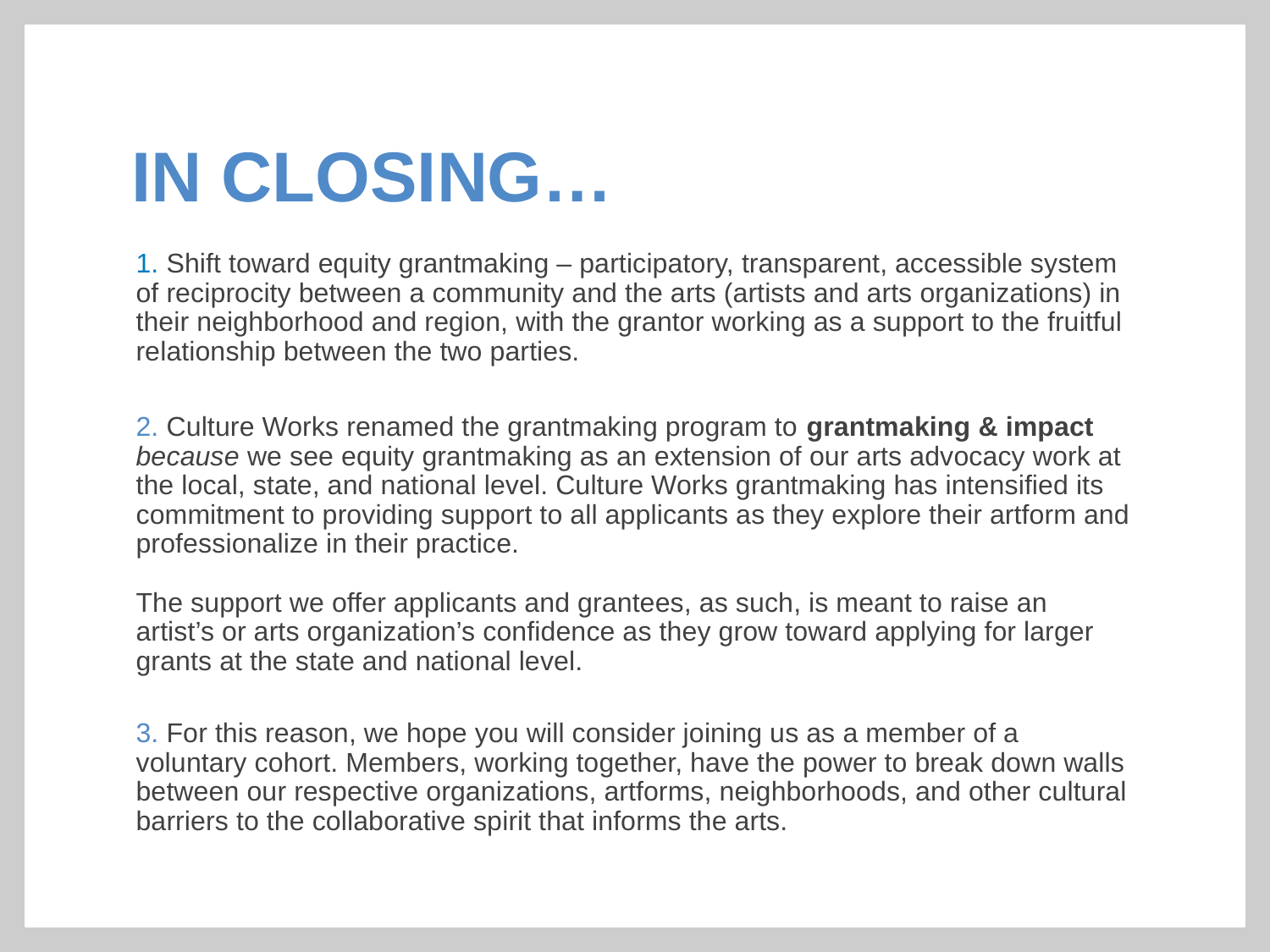

# IN CLOSING…
1. Shift toward equity grantmaking – participatory, transparent, accessible system of reciprocity between a community and the arts (artists and arts organizations) in their neighborhood and region, with the grantor working as a support to the fruitful relationship between the two parties.
2. Culture Works renamed the grantmaking program to grantmaking & impact because we see equity grantmaking as an extension of our arts advocacy work at the local, state, and national level. Culture Works grantmaking has intensified its commitment to providing support to all applicants as they explore their artform and professionalize in their practice.
The support we offer applicants and grantees, as such, is meant to raise an artist’s or arts organization’s confidence as they grow toward applying for larger grants at the state and national level.
3. For this reason, we hope you will consider joining us as a member of a voluntary cohort. Members, working together, have the power to break down walls between our respective organizations, artforms, neighborhoods, and other cultural barriers to the collaborative spirit that informs the arts.